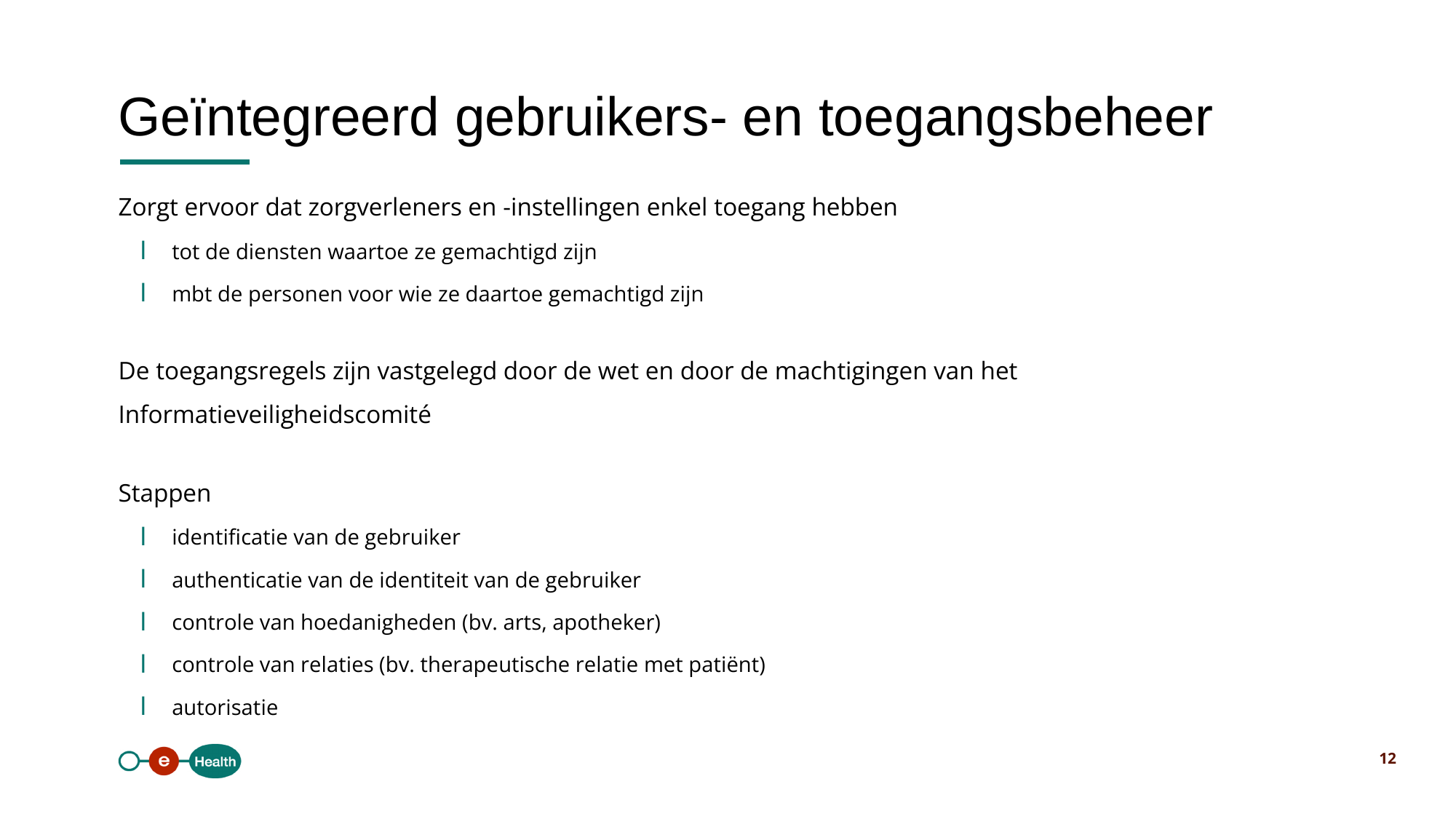

Geïntegreerd gebruikers- en toegangsbeheer
Zorgt ervoor dat zorgverleners en -instellingen enkel toegang hebben
tot de diensten waartoe ze gemachtigd zijn
mbt de personen voor wie ze daartoe gemachtigd zijn

De toegangsregels zijn vastgelegd door de wet en door de machtigingen van het Informatieveiligheidscomité

Stappen
identificatie van de gebruiker
authenticatie van de identiteit van de gebruiker
controle van hoedanigheden (bv. arts, apotheker)
controle van relaties (bv. therapeutische relatie met patiënt)
autorisatie

12